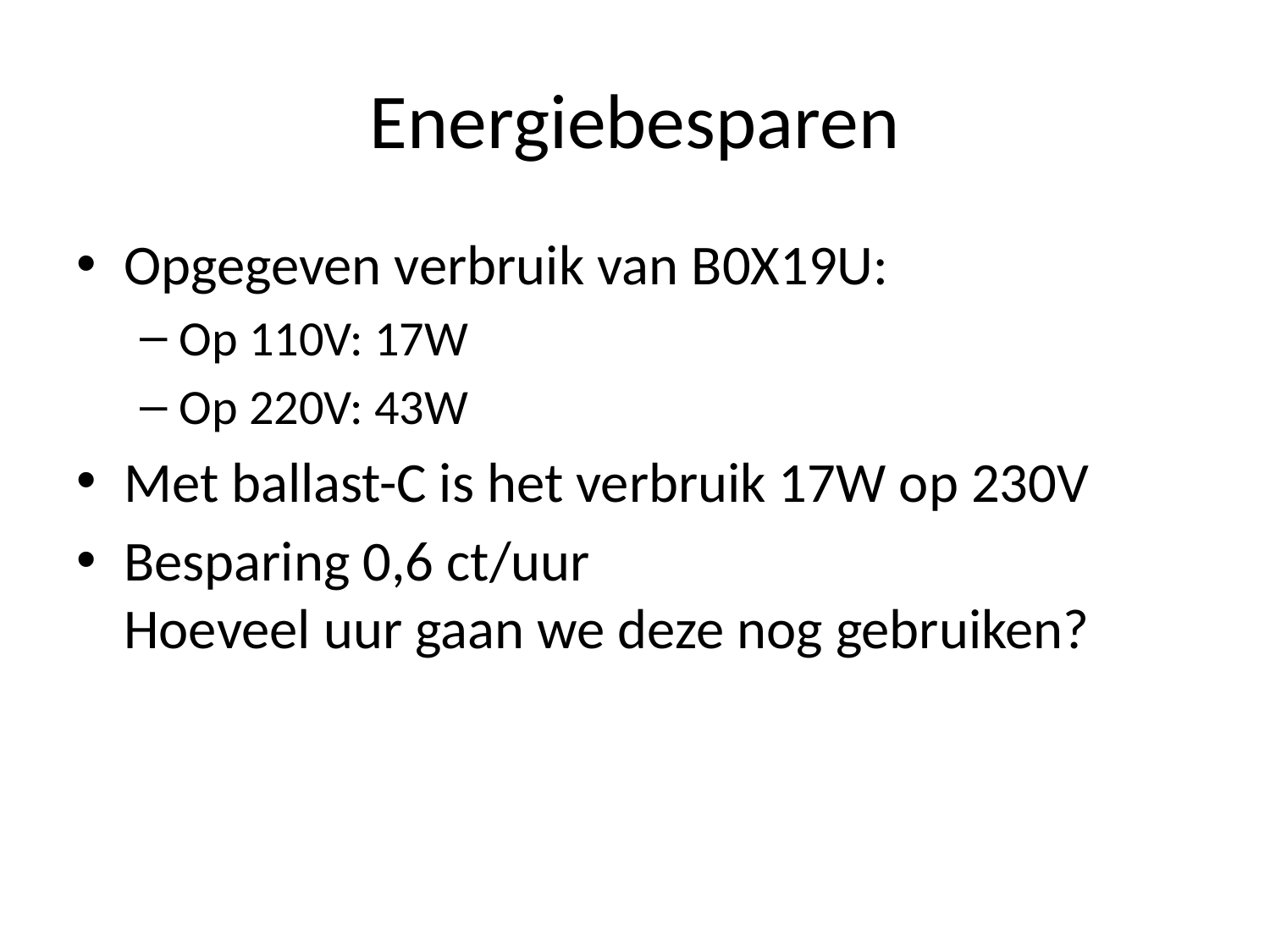

# Energiebesparen
Opgegeven verbruik van B0X19U:
Op 110V: 17W
Op 220V: 43W
Met ballast-C is het verbruik 17W op 230V
Besparing 0,6 ct/uur
Hoeveel uur gaan we deze nog gebruiken?